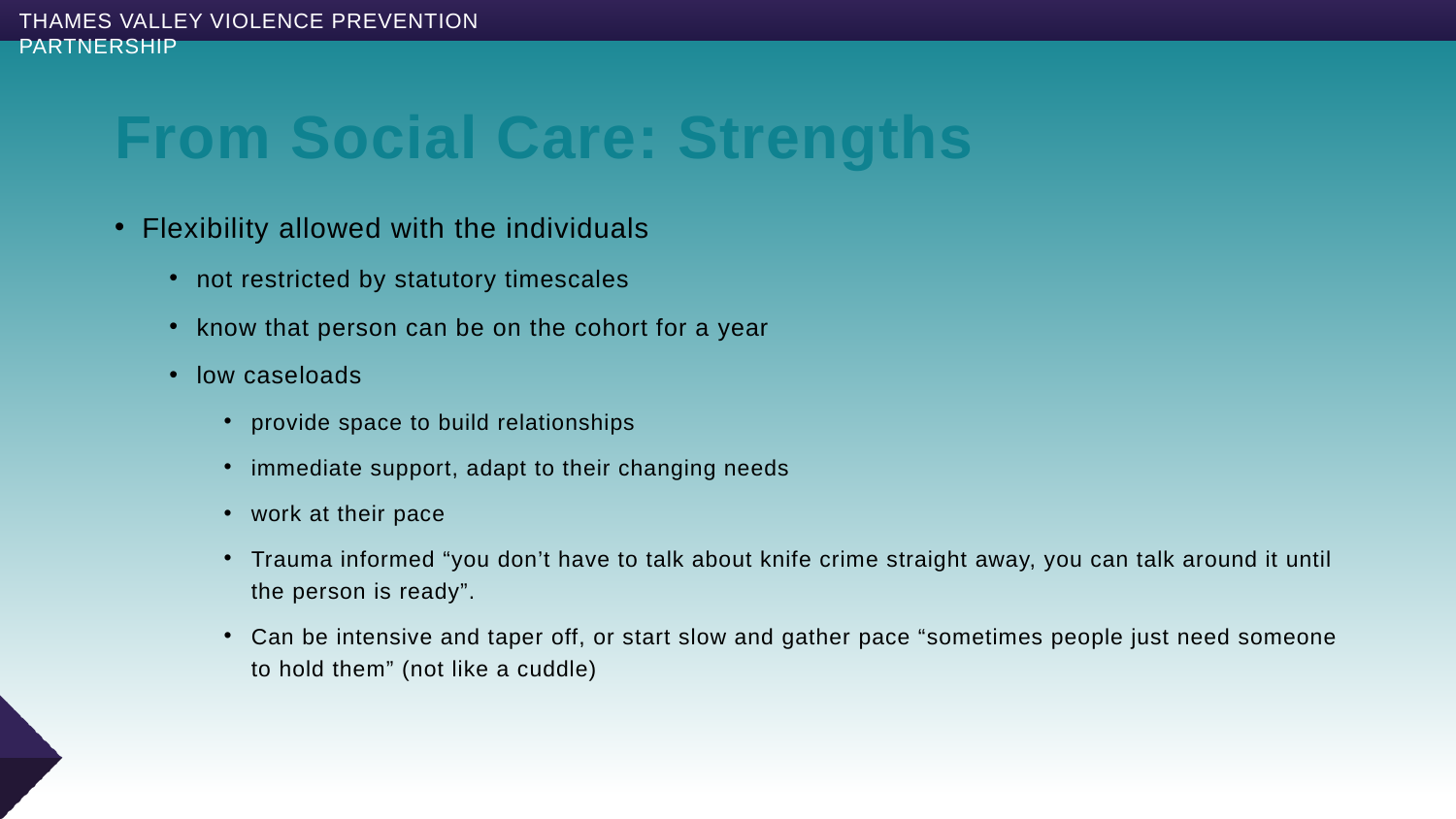

# From Social Care: Strengths
Flexibility allowed with the individuals
not restricted by statutory timescales
know that person can be on the cohort for a year
low caseloads
provide space to build relationships
immediate support, adapt to their changing needs
work at their pace
Trauma informed “you don’t have to talk about knife crime straight away, you can talk around it until the person is ready”.
Can be intensive and taper off, or start slow and gather pace “sometimes people just need someone to hold them” (not like a cuddle)